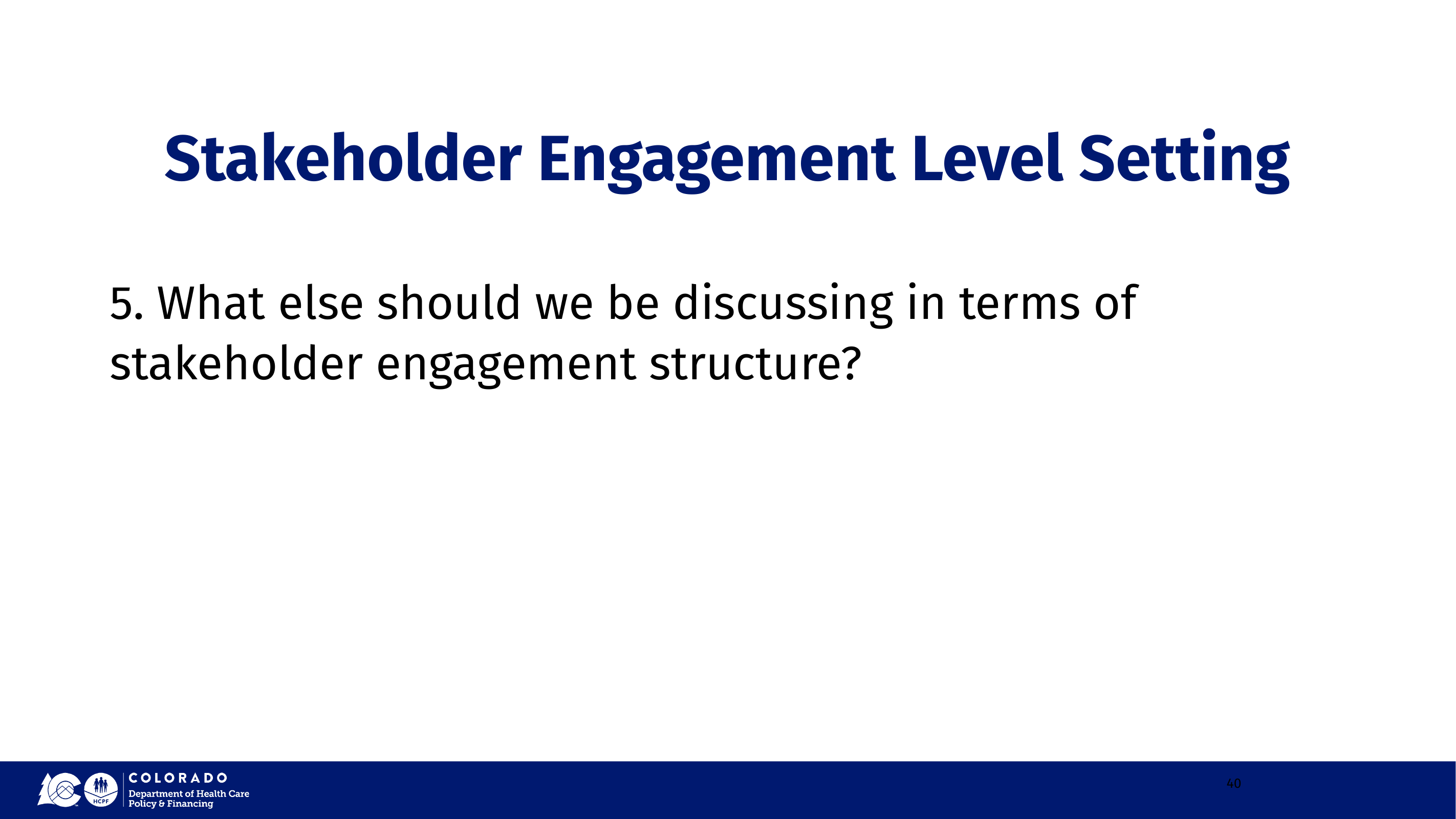

# Stakeholder Engagement Level Setting
5. What else should we be discussing in terms of stakeholder engagement structure?

40